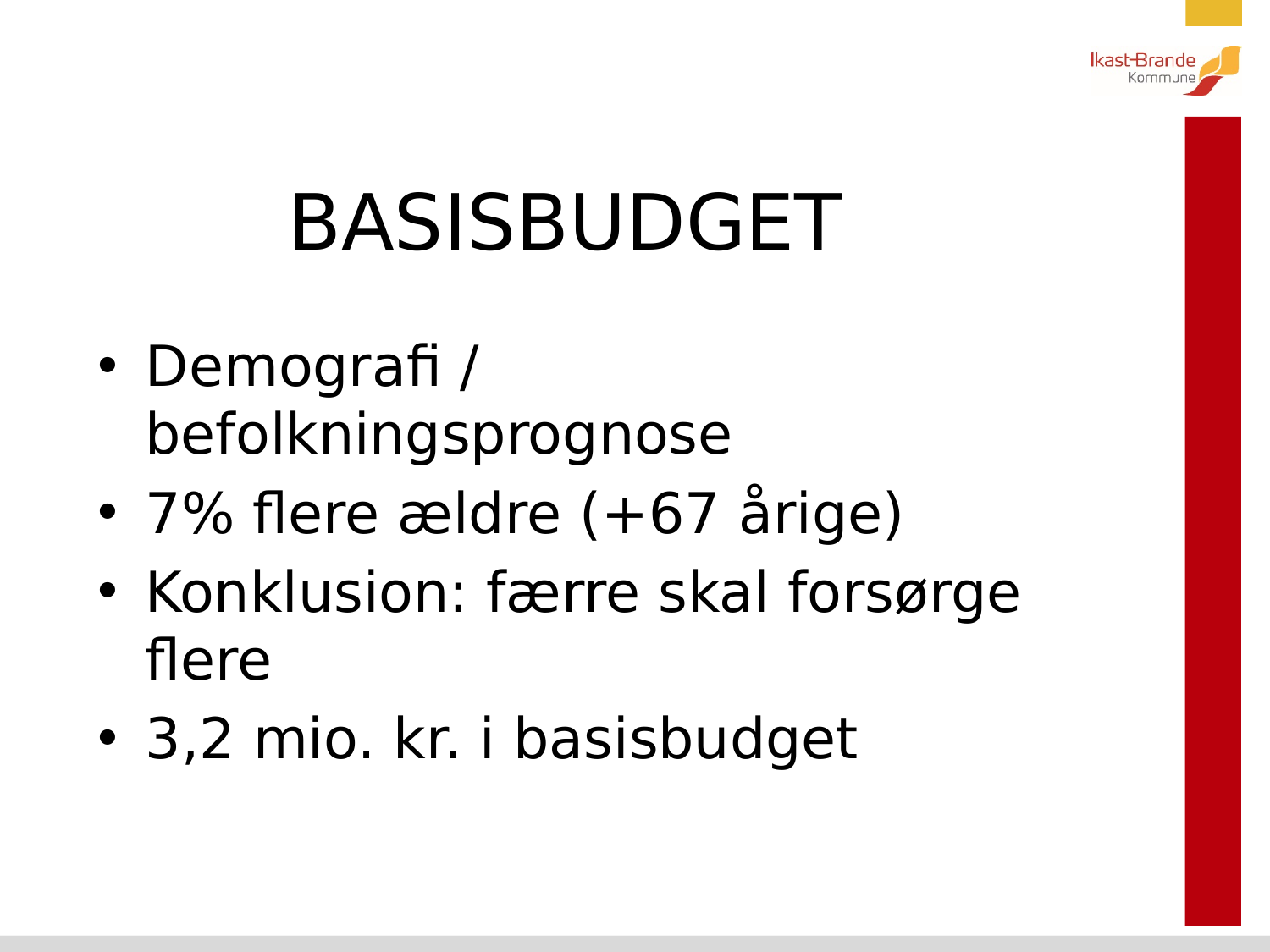

# BASISBUDGET
Demografi / befolkningsprognose
7% flere ældre (+67 årige)
Konklusion: færre skal forsørge flere
3,2 mio. kr. i basisbudget